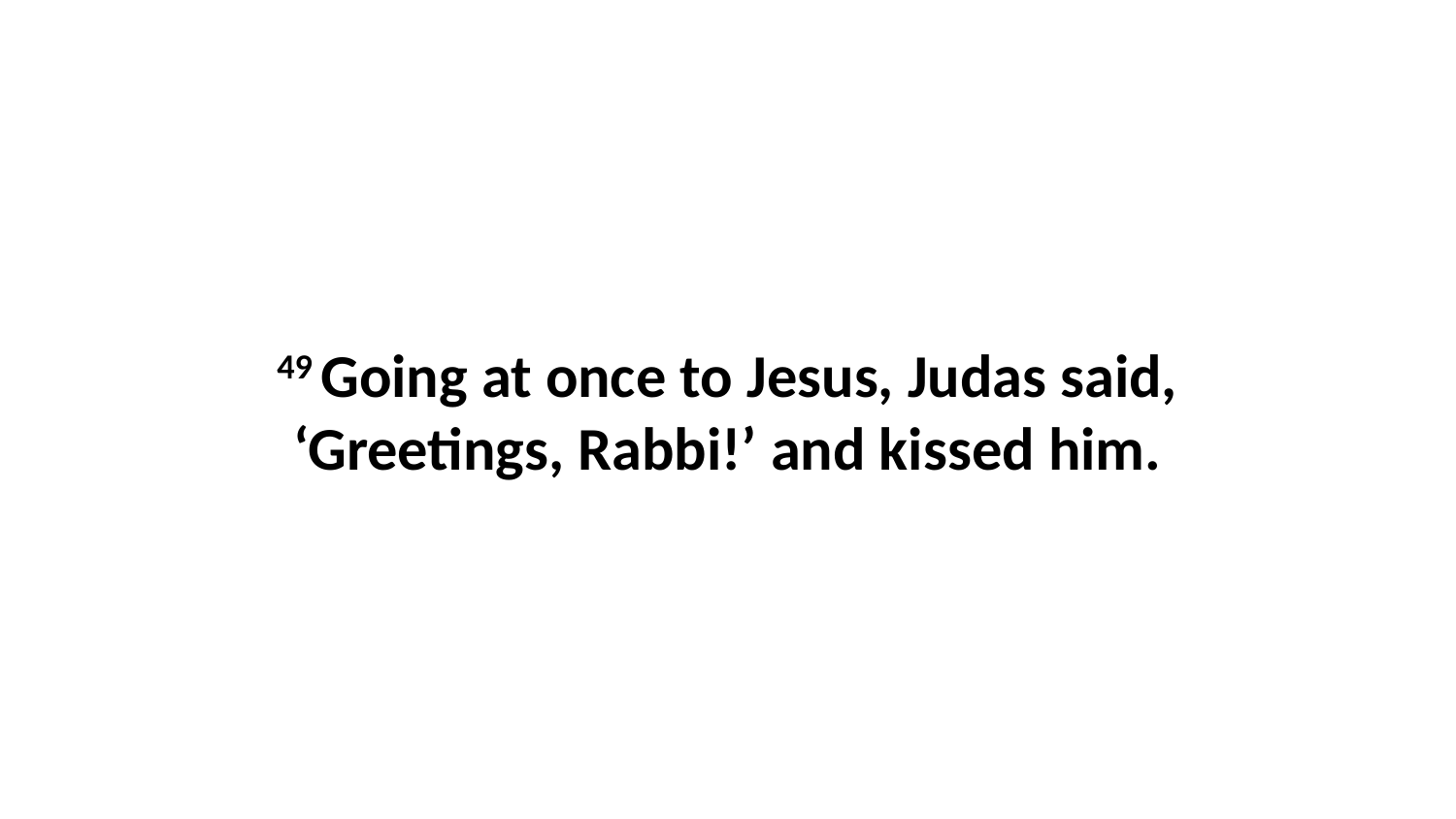

49 Going at once to Jesus, Judas said, ‘Greetings, Rabbi!’ and kissed him.